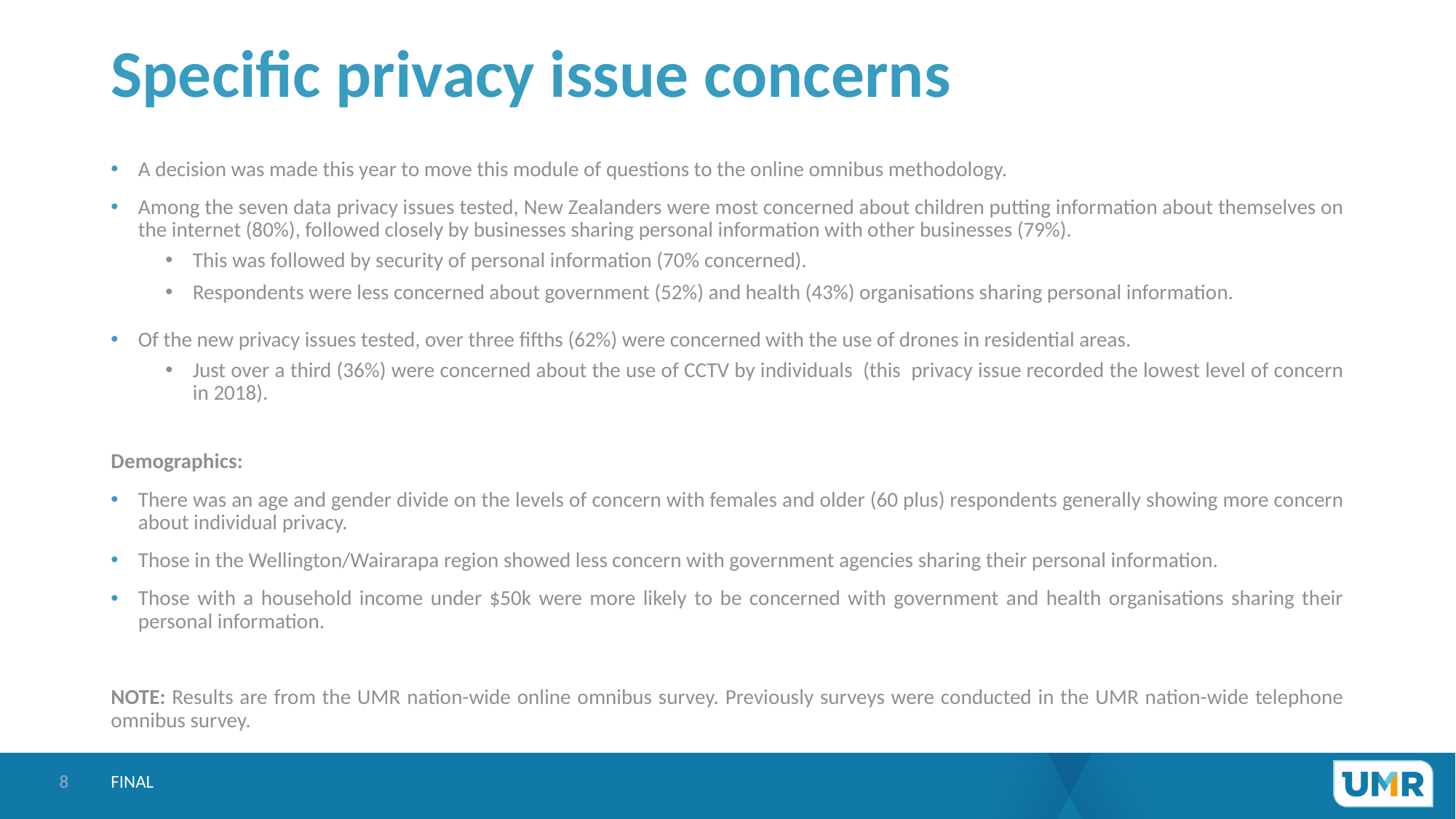

# Specific privacy issue concerns
A decision was made this year to move this module of questions to the online omnibus methodology.
Among the seven data privacy issues tested, New Zealanders were most concerned about children putting information about themselves on the internet (80%), followed closely by businesses sharing personal information with other businesses (79%).
This was followed by security of personal information (70% concerned).
Respondents were less concerned about government (52%) and health (43%) organisations sharing personal information.
Of the new privacy issues tested, over three fifths (62%) were concerned with the use of drones in residential areas.
Just over a third (36%) were concerned about the use of CCTV by individuals  (this  privacy issue recorded the lowest level of concern in 2018).

Demographics:
There was an age and gender divide on the levels of concern with females and older (60 plus) respondents generally showing more concern about individual privacy.
Those in the Wellington/Wairarapa region showed less concern with government agencies sharing their personal information.
Those with a household income under $50k were more likely to be concerned with government and health organisations sharing their personal information.

NOTE: Results are from the UMR nation-wide online omnibus survey. Previously surveys were conducted in the UMR nation-wide telephone omnibus survey.

FINAL